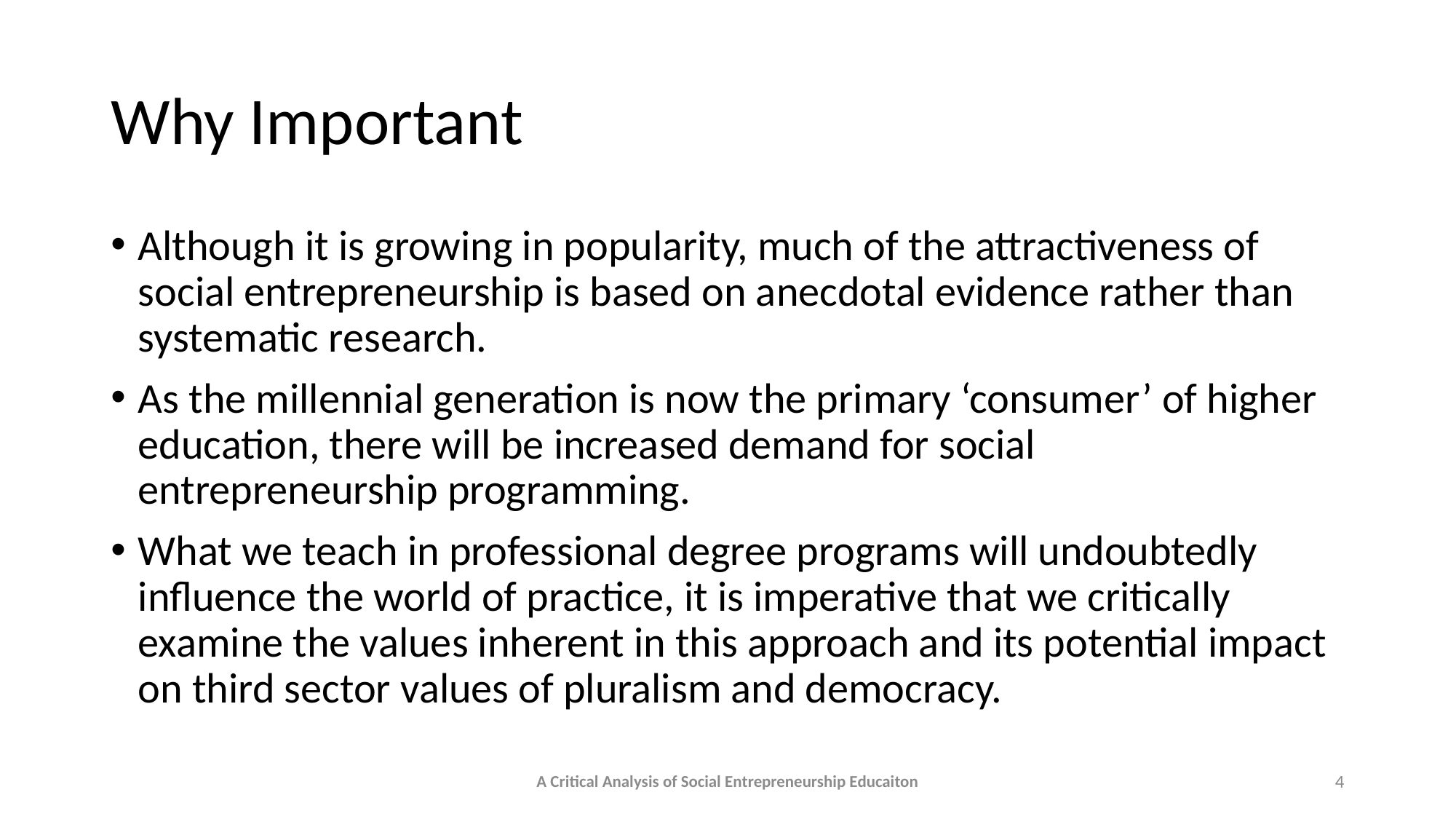

# Why Important
Although it is growing in popularity, much of the attractiveness of social entrepreneurship is based on anecdotal evidence rather than systematic research.
As the millennial generation is now the primary ‘consumer’ of higher education, there will be increased demand for social entrepreneurship programming.
What we teach in professional degree programs will undoubtedly influence the world of practice, it is imperative that we critically examine the values inherent in this approach and its potential impact on third sector values of pluralism and democracy.
A Critical Analysis of Social Entrepreneurship Educaiton
4